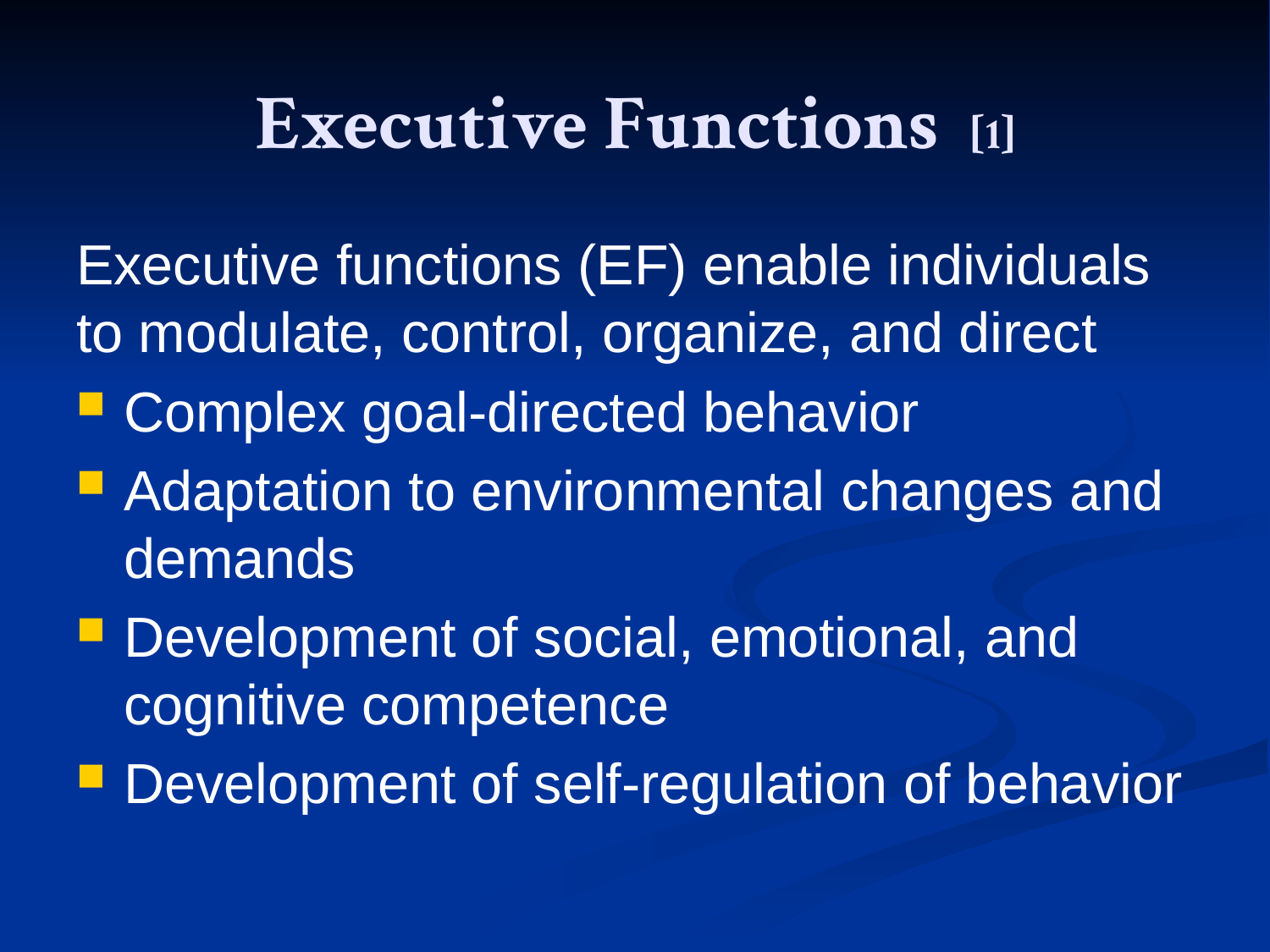

# Executive Functions  [1]
Executive functions (EF) enable individuals to modulate, control, organize, and direct
Complex goal-directed behavior
Adaptation to environmental changes and demands
Development of social, emotional, and cognitive competence
Development of self-regulation of behavior